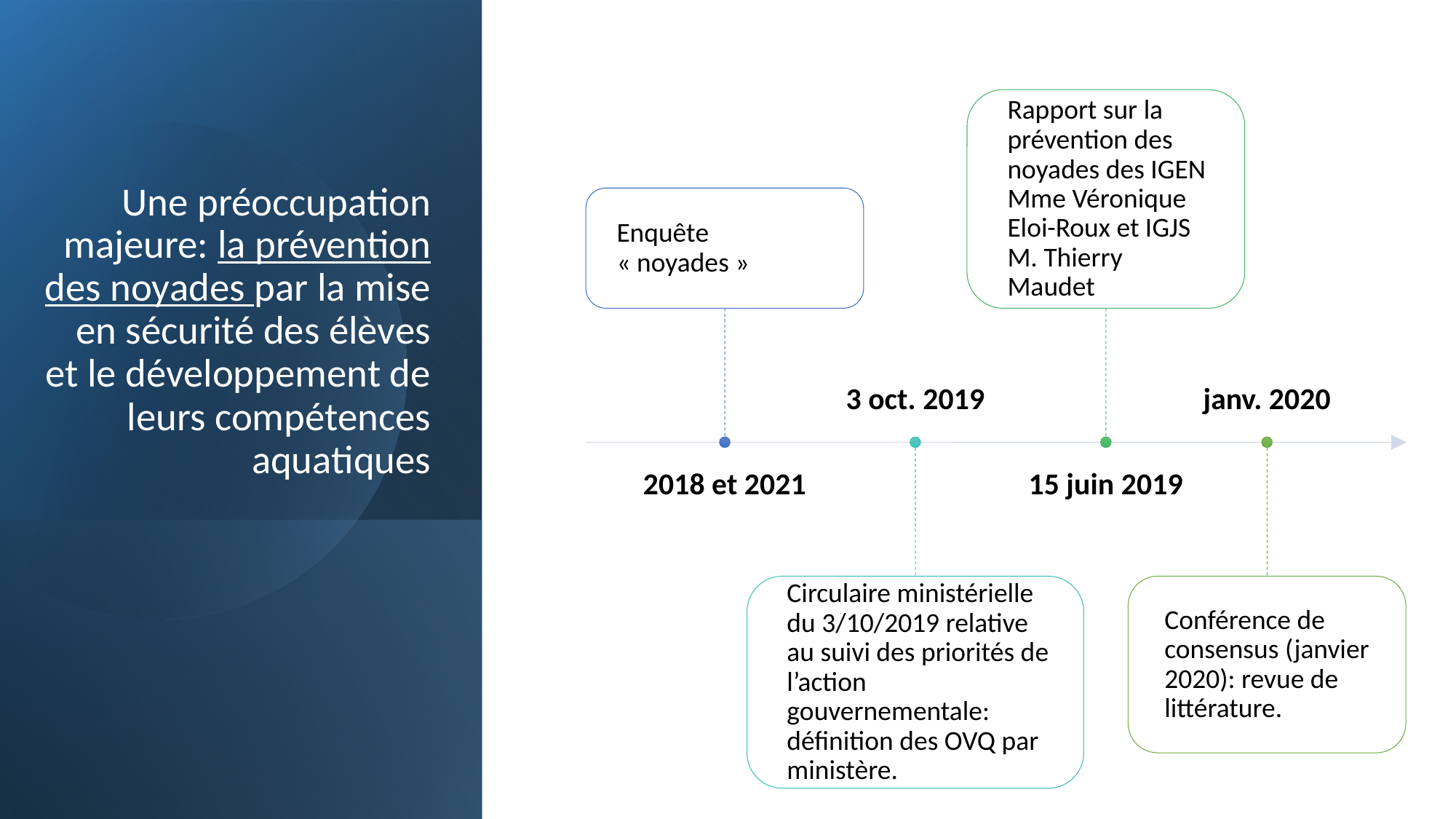

2018 et 2021
Enquête « noyades »
3 oct. 2019
Circulaire ministérielle du 3/10/2019 relative au suivi des priorités de l’action gouvernementale: définition des OVQ par ministère.
15 juin 2019
Rapport sur la prévention des noyades des IGEN Mme Véronique Eloi-Roux et IGJS M. Thierry Maudet
janv. 2020
Conférence de consensus (janvier 2020): revue de littérature.

# Une préoccupation majeure: la prévention des noyades par la mise en sécurité des élèves et le développement de leurs compétences aquatiques